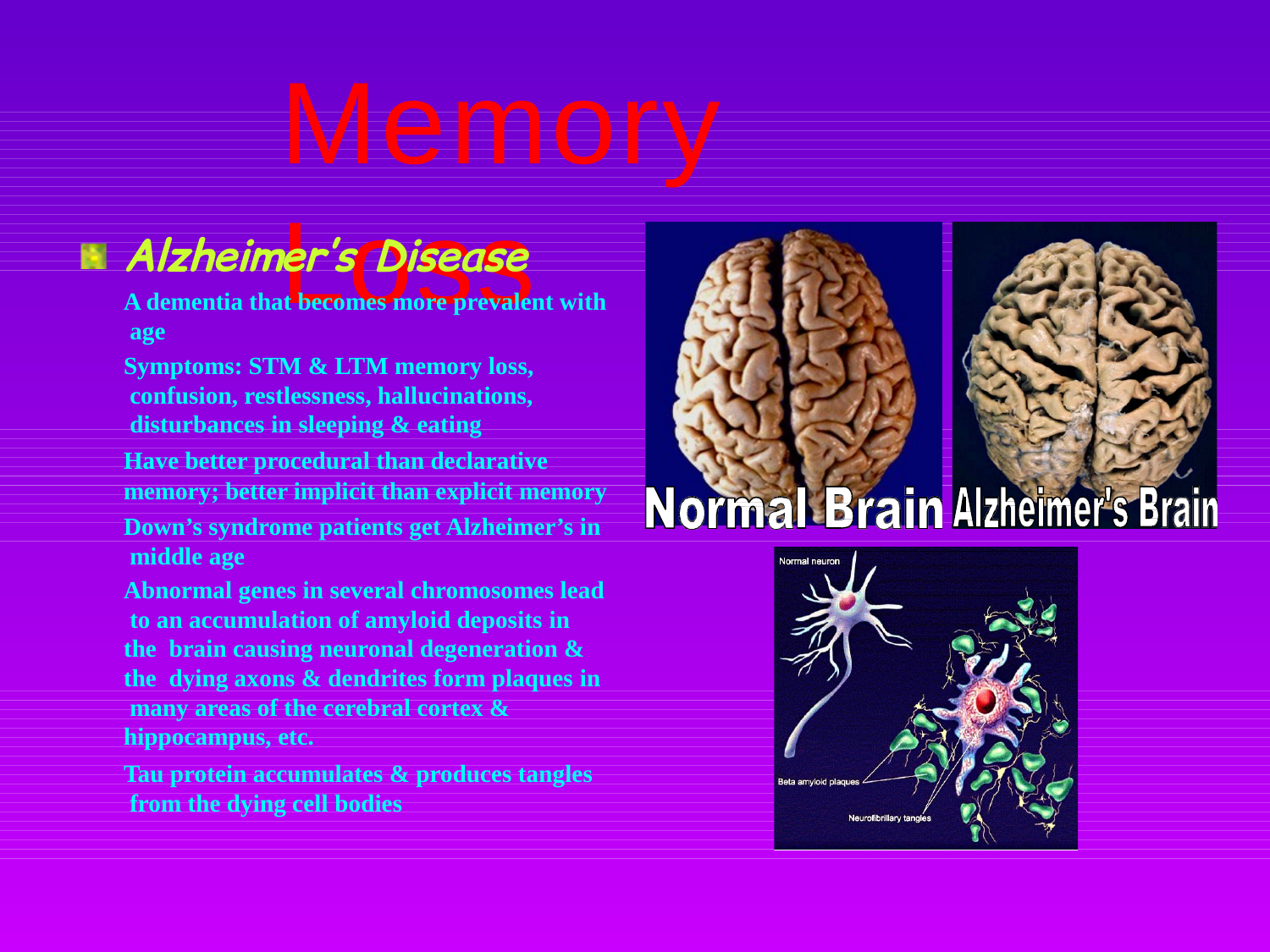

# Memory Loss

Alzheimer’s Disease

A dementia that becomes more prevalent with  age
Symptoms: STM & LTM memory loss,  confusion, restlessness, hallucinations,  disturbances in sleeping & eating
Have better procedural than declarative  memory; better implicit than explicit memory
Down’s syndrome patients get Alzheimer’s in  middle age
Abnormal genes in several chromosomes lead  to an accumulation of amyloid deposits in the  brain causing neuronal degeneration & the  dying axons & dendrites form plaques in  many areas of the cerebral cortex &  hippocampus, etc.
Tau protein accumulates & produces tangles  from the dying cell bodies